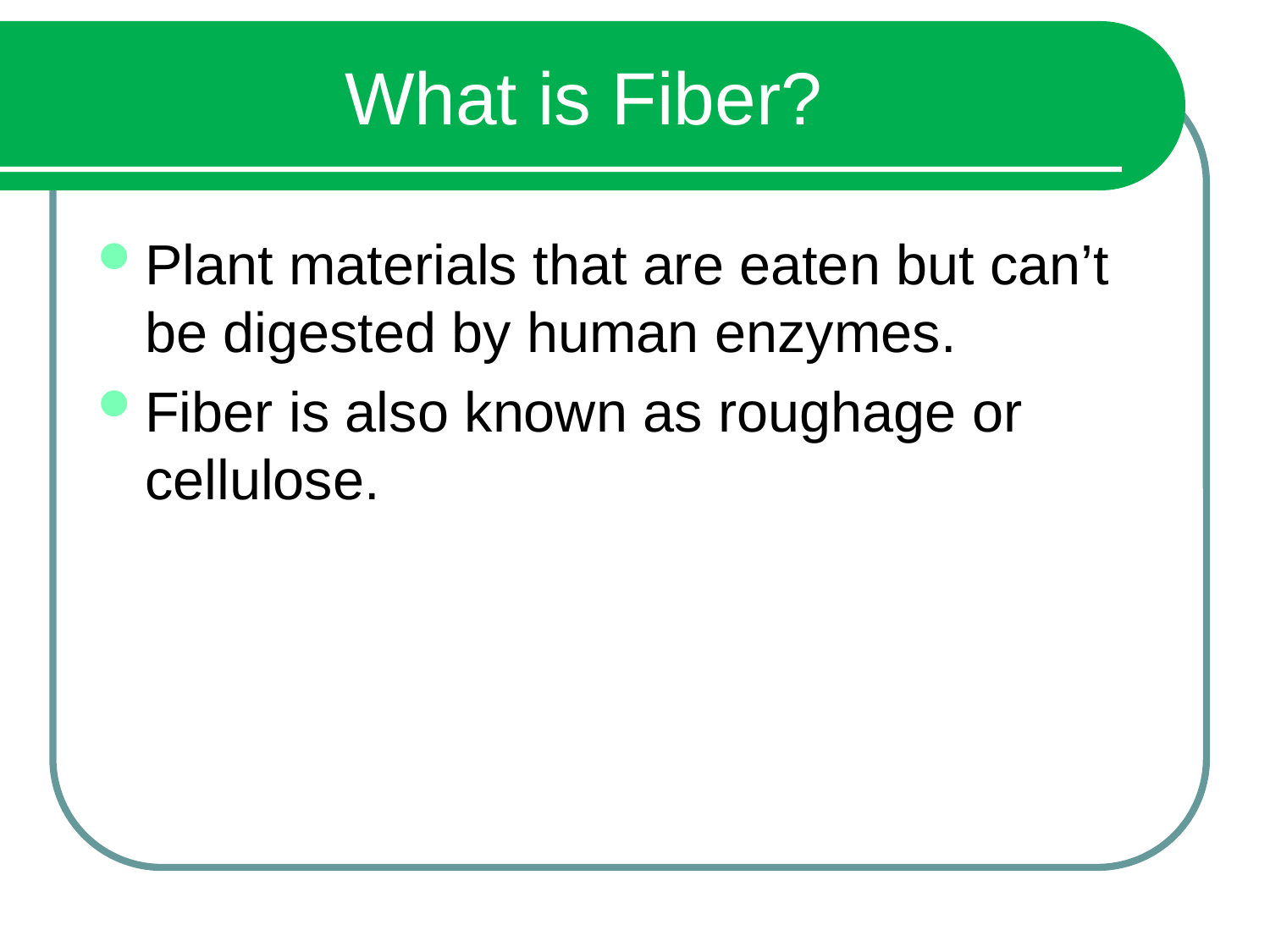

# What is Fiber?
Plant materials that are eaten but can’t be digested by human enzymes.
Fiber is also known as roughage or cellulose.